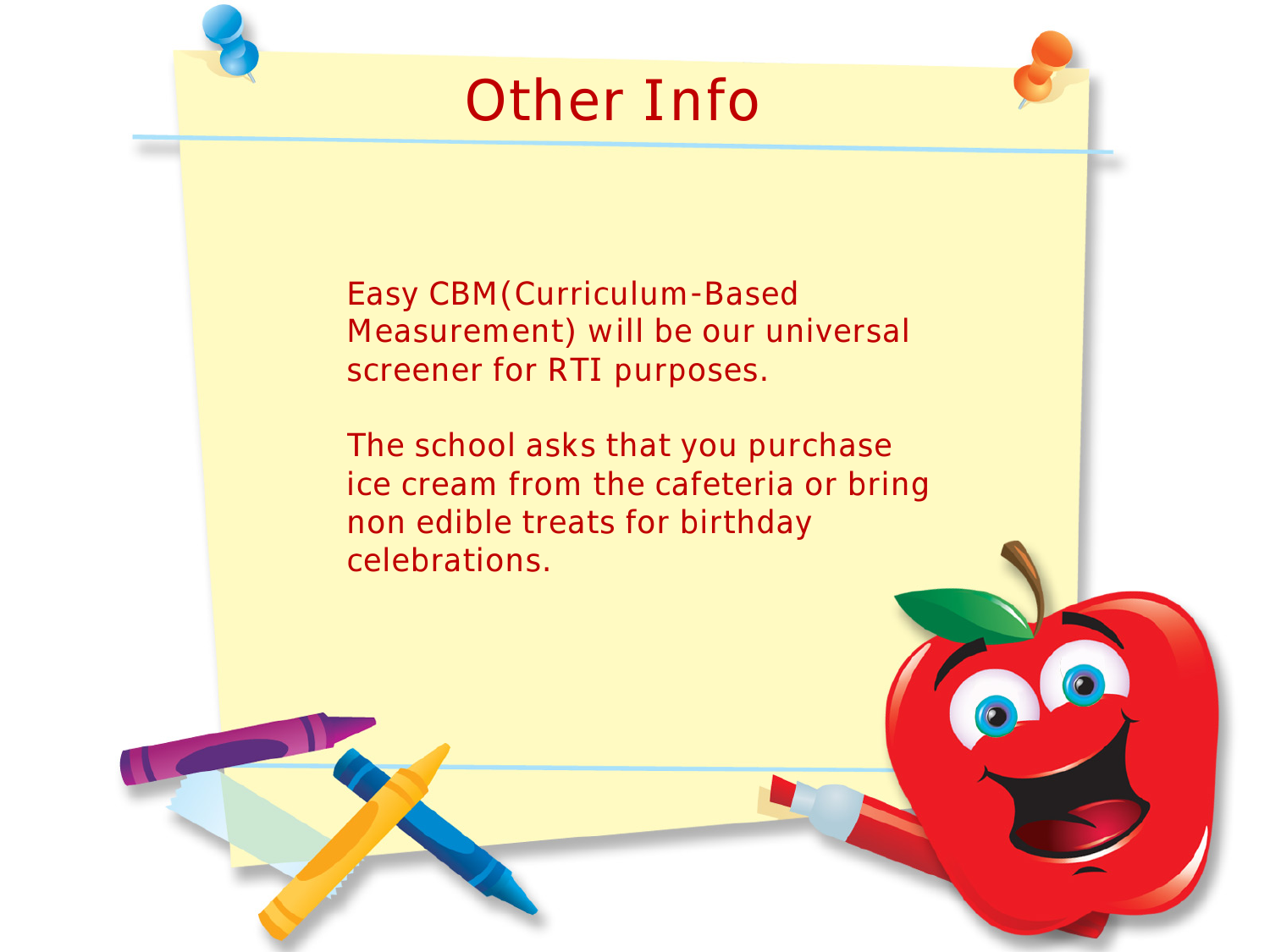

Other Info

Easy CBM(Curriculum-Based Measurement) will be our universal screener for RTI purposes.

The school asks that you purchase ice cream from the cafeteria or bring non edible treats for birthday celebrations.